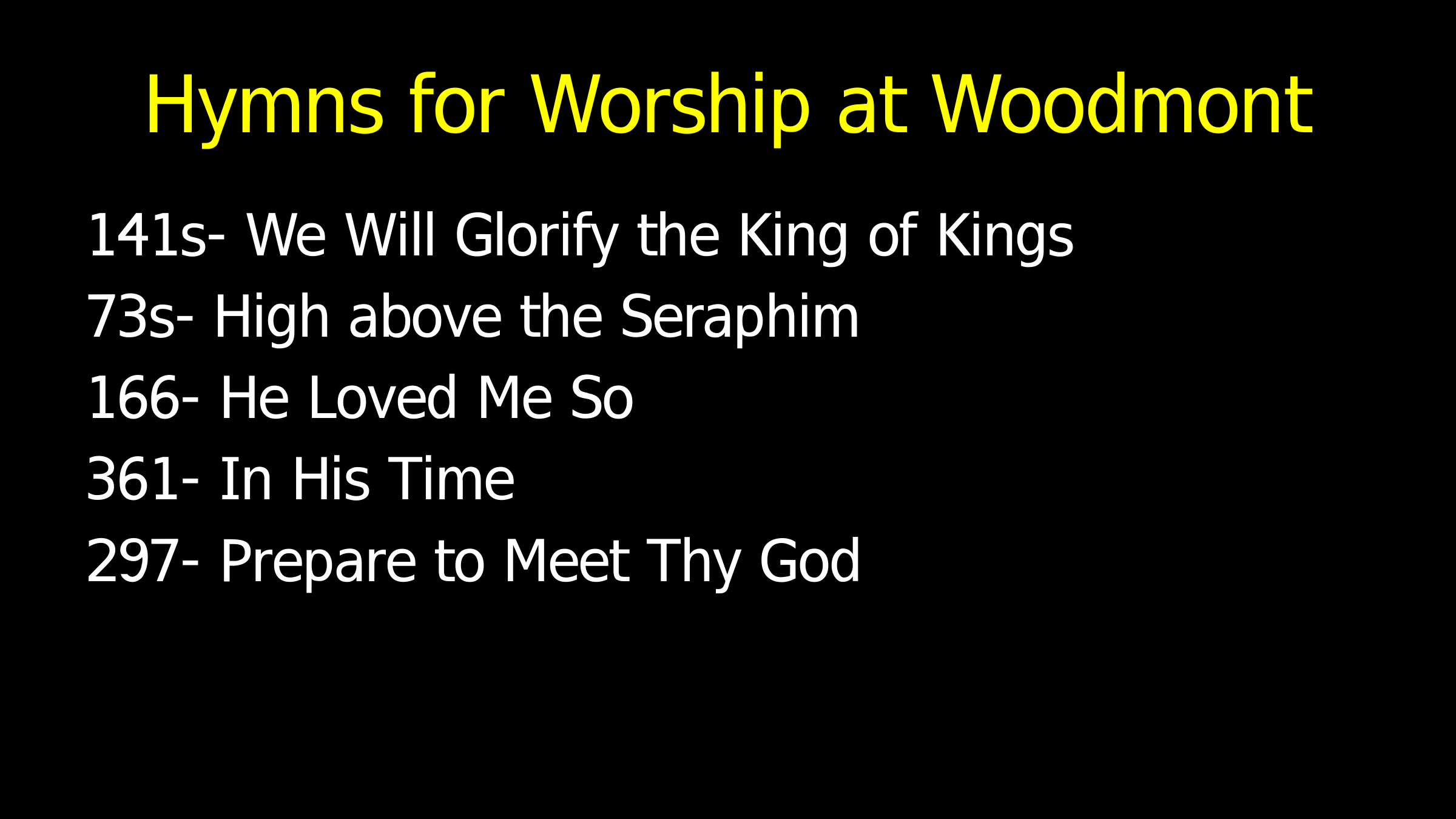

# Hymns for Worship at Woodmont
141s- We Will Glorify the King of Kings
73s- High above the Seraphim
166- He Loved Me So
361- In His Time
297- Prepare to Meet Thy God